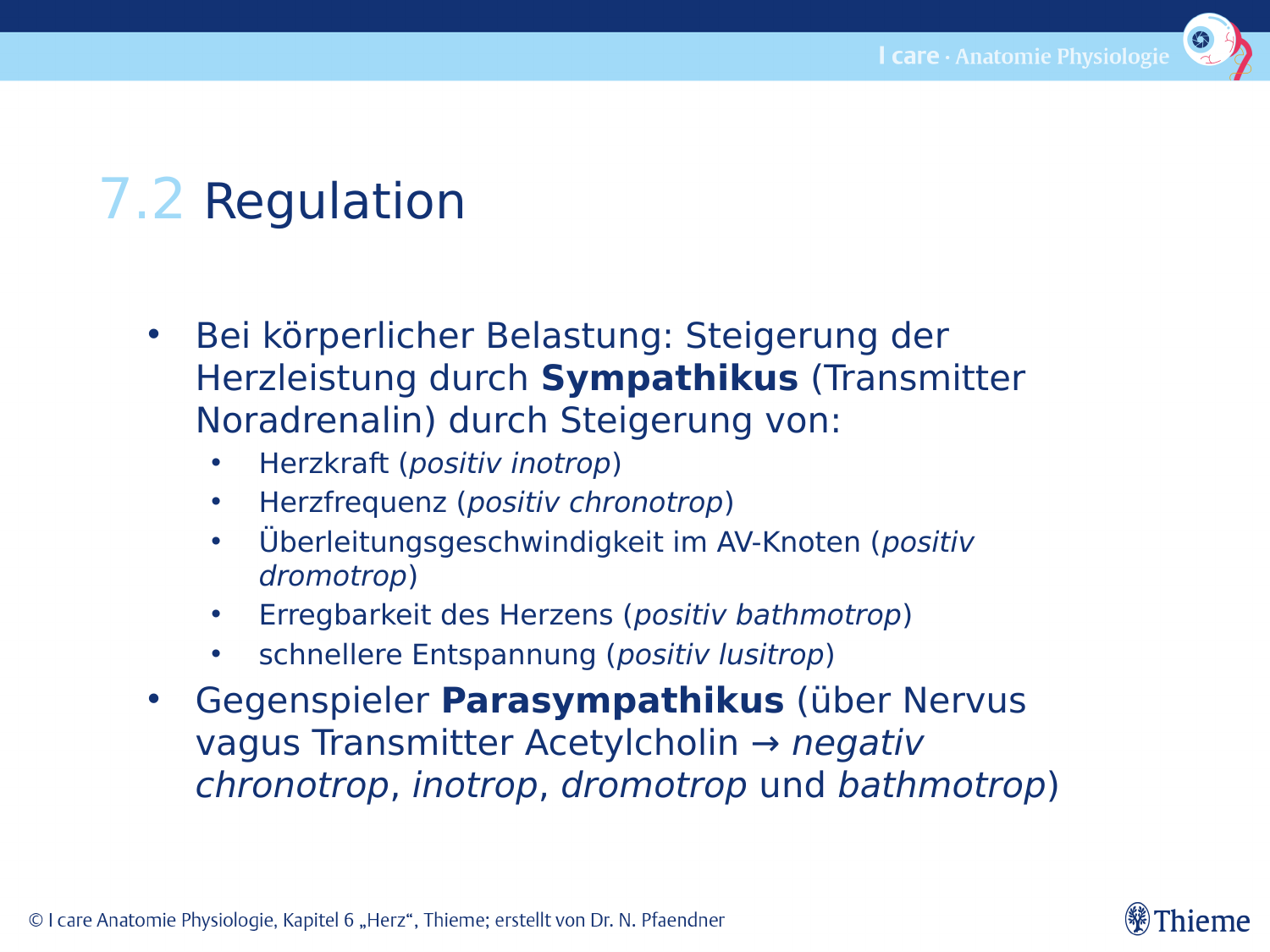

7.2 Regulation
Bei körperlicher Belastung: Steigerung der Herzleistung durch Sympathikus (Transmitter Noradrenalin) durch Steigerung von:
Herzkraft (positiv inotrop)
Herzfrequenz (positiv chronotrop)
Überleitungsgeschwindigkeit im AV-Knoten (positiv dromotrop)
Erregbarkeit des Herzens (positiv bathmotrop)
schnellere Entspannung (positiv lusitrop)
Gegenspieler Parasympathikus (über Nervus vagus Transmitter Acetylcholin → negativ chronotrop, inotrop, dromotrop und bathmotrop)